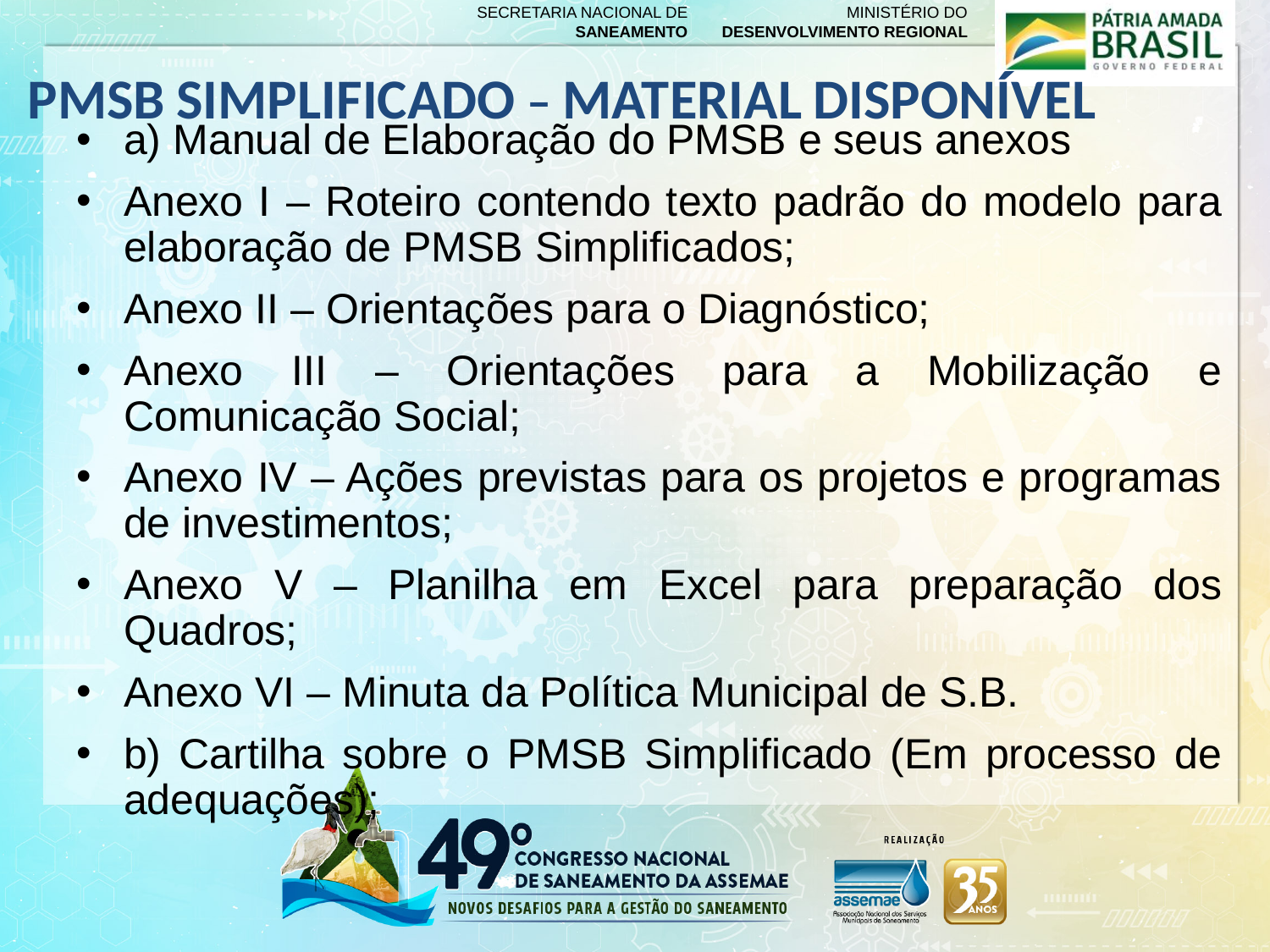

PMSB SIMPLIFICADO – MATERIAL DISPONÍVEL
a) Manual de Elaboração do PMSB e seus anexos
Anexo I – Roteiro contendo texto padrão do modelo para elaboração de PMSB Simplificados;
Anexo II – Orientações para o Diagnóstico;
Anexo III – Orientações para a Mobilização e Comunicação Social;
Anexo IV – Ações previstas para os projetos e programas de investimentos;
Anexo V – Planilha em Excel para preparação dos Quadros;
Anexo VI – Minuta da Política Municipal de S.B.
b) Cartilha sobre o PMSB Simplificado (Em processo de adequações);